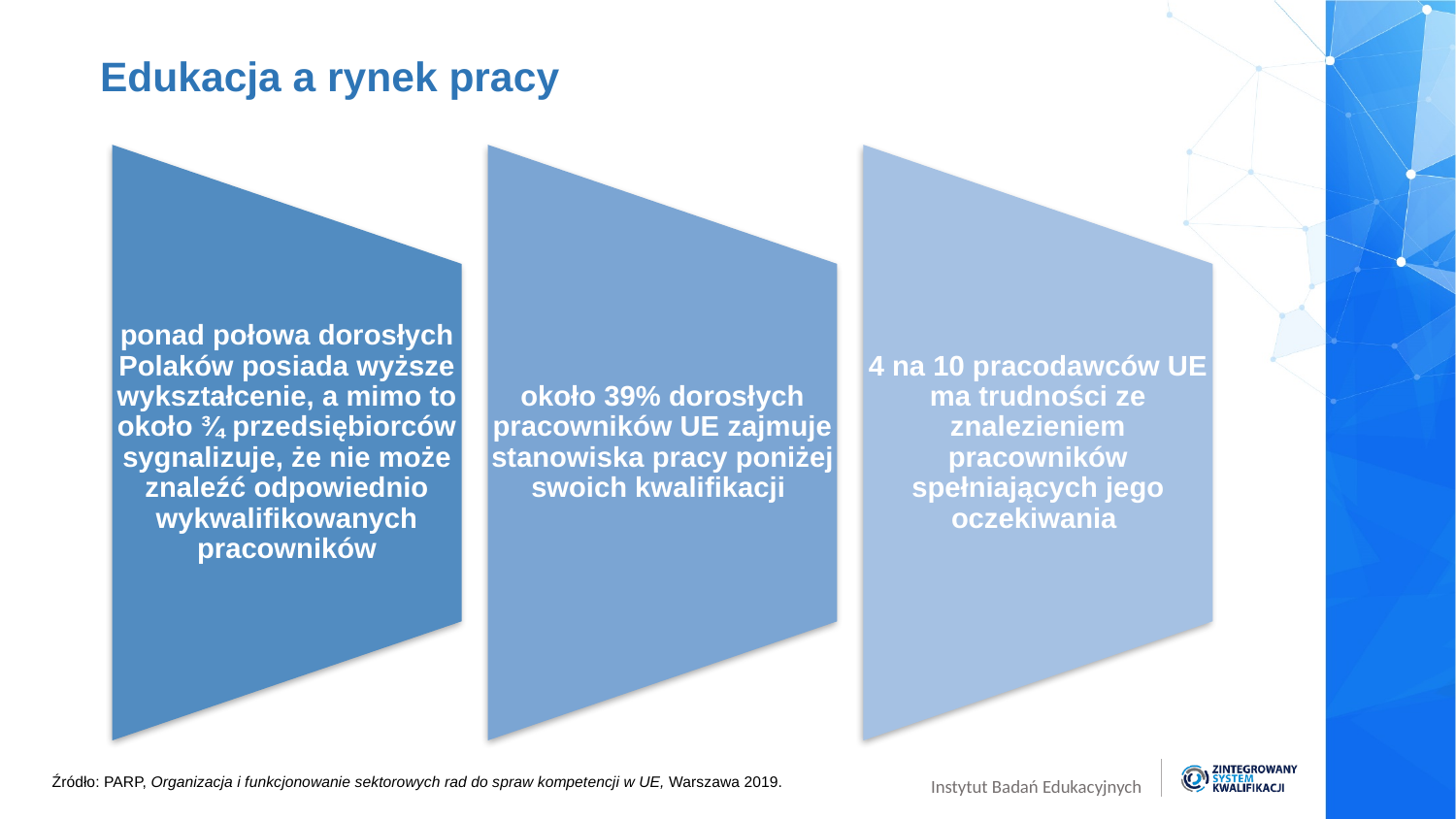

# Edukacja a rynek pracy
ponad połowa dorosłych Polaków posiada wyższe wykształcenie, a mimo to około ¾ przedsiębiorców sygnalizuje, że nie może znaleźć odpowiednio wykwalifikowanych pracowników
około 39% dorosłych pracowników UE zajmuje stanowiska pracy poniżej swoich kwalifikacji
4 na 10 pracodawców UE ma trudności ze znalezieniem pracowników spełniających jego oczekiwania
Źródło: PARP, Organizacja i funkcjonowanie sektorowych rad do spraw kompetencji w UE, Warszawa 2019.